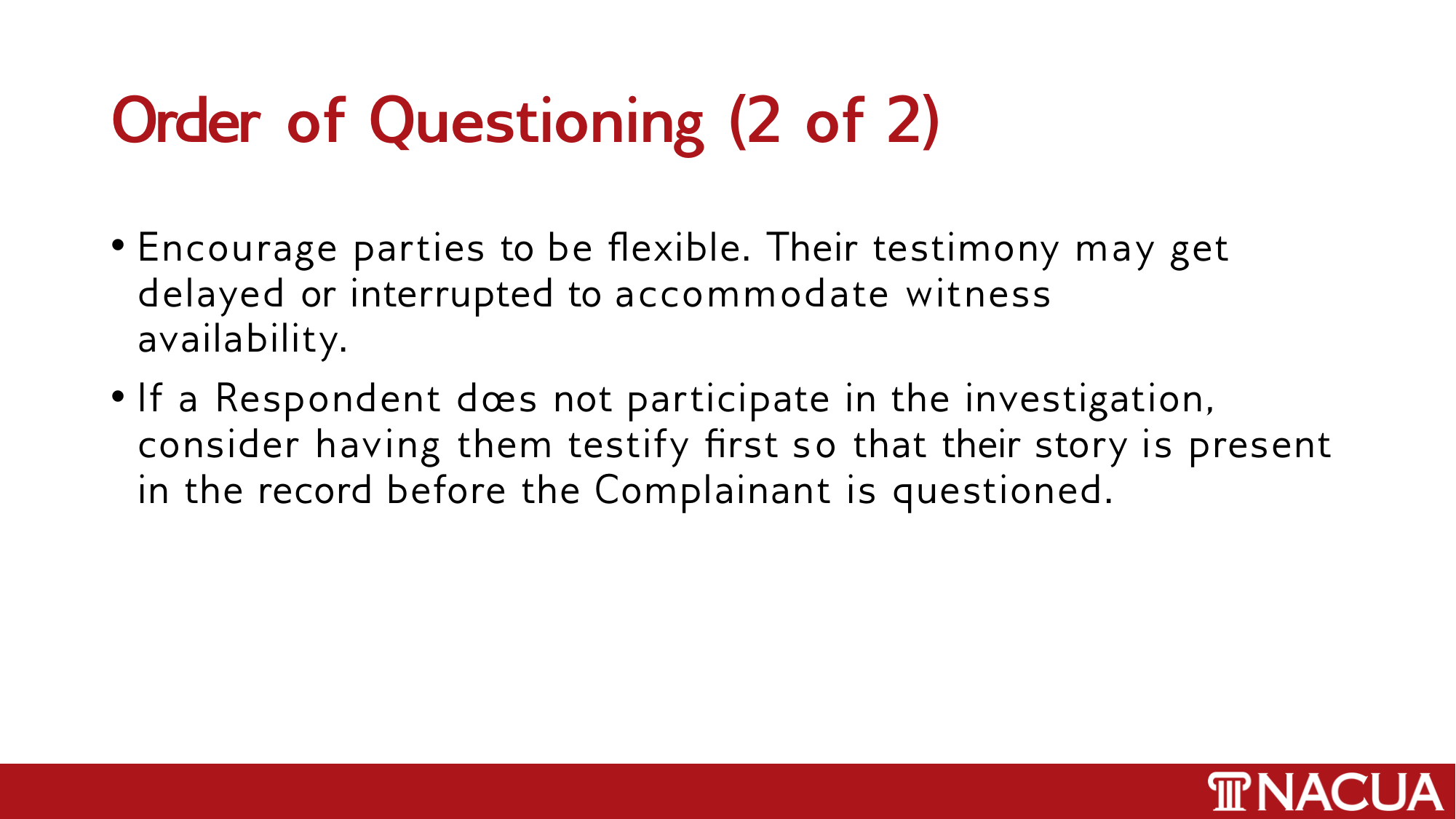

# Order of Questioning (2 of 2)
Encourage parties to be flexible. Their testimony may get delayed or interrupted to accommodate witness availability.
If a Respondent does not participate in the investigation, consider having them testify first so that their story is present in the record before the Complainant is questioned.